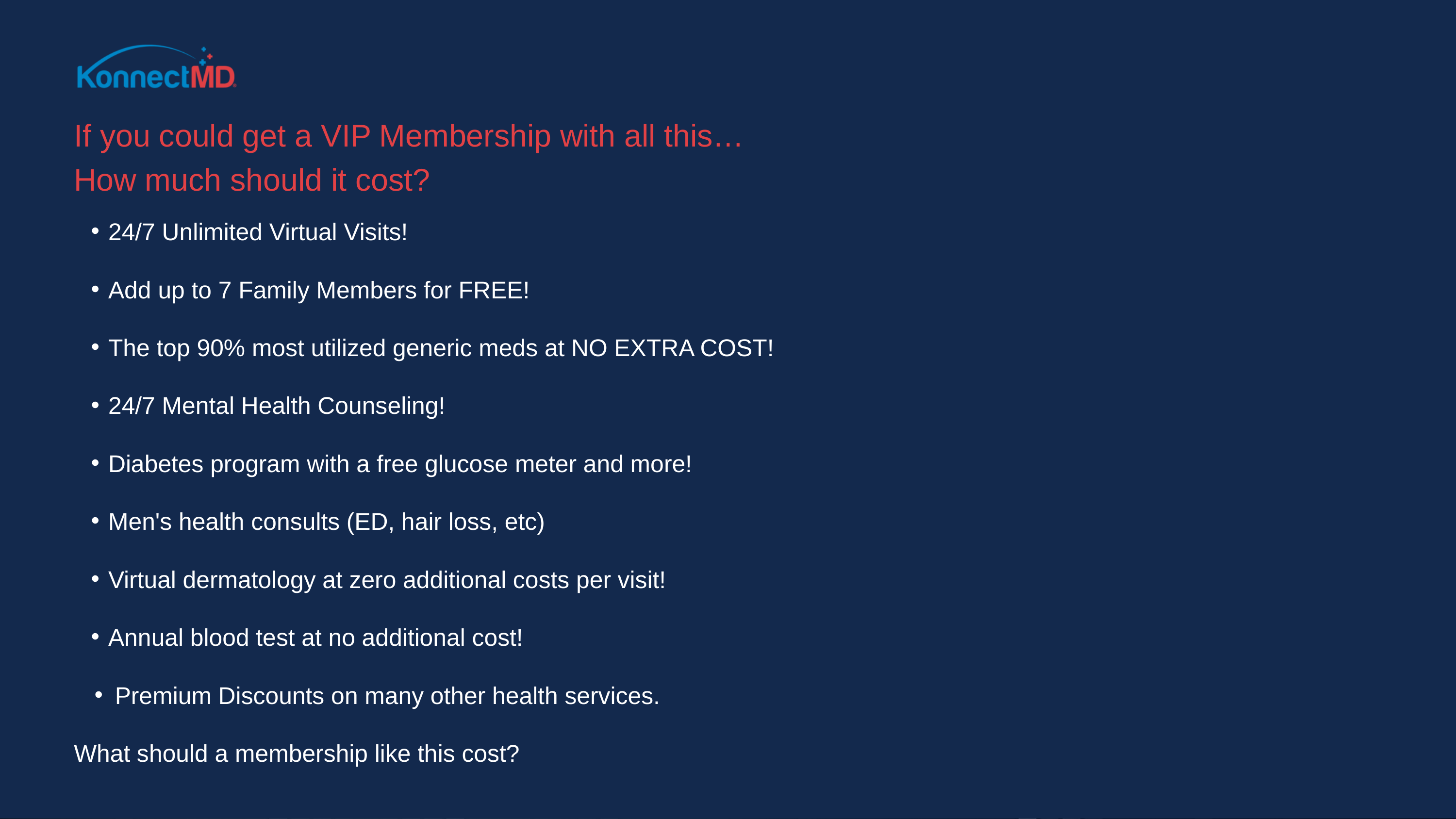

If you could get a VIP Membership with all this…
How much should it cost?
24/7 Unlimited Virtual Visits!

Add up to 7 Family Members for FREE!

The top 90% most utilized generic meds at NO EXTRA COST!

24/7 Mental Health Counseling!

Diabetes program with a free glucose meter and more!

Men's health consults (ED, hair loss, etc)

Virtual dermatology at zero additional costs per visit!

Annual blood test at no additional cost!

Premium Discounts on many other health services.

What should a membership like this cost?